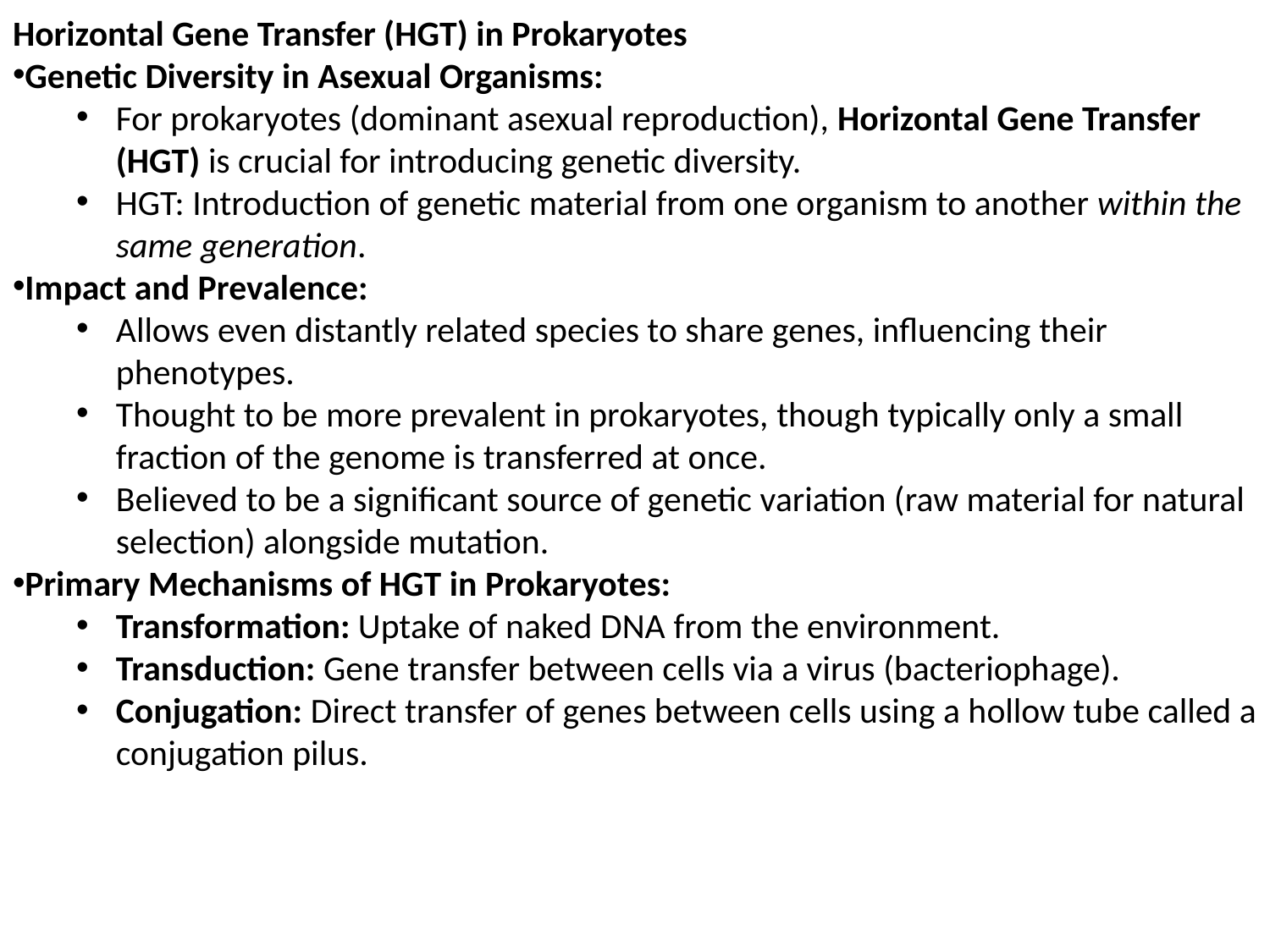

Horizontal Gene Transfer (HGT) in Prokaryotes
Genetic Diversity in Asexual Organisms:
For prokaryotes (dominant asexual reproduction), Horizontal Gene Transfer (HGT) is crucial for introducing genetic diversity.
HGT: Introduction of genetic material from one organism to another within the same generation.
Impact and Prevalence:
Allows even distantly related species to share genes, influencing their phenotypes.
Thought to be more prevalent in prokaryotes, though typically only a small fraction of the genome is transferred at once.
Believed to be a significant source of genetic variation (raw material for natural selection) alongside mutation.
Primary Mechanisms of HGT in Prokaryotes:
Transformation: Uptake of naked DNA from the environment.
Transduction: Gene transfer between cells via a virus (bacteriophage).
Conjugation: Direct transfer of genes between cells using a hollow tube called a conjugation pilus.